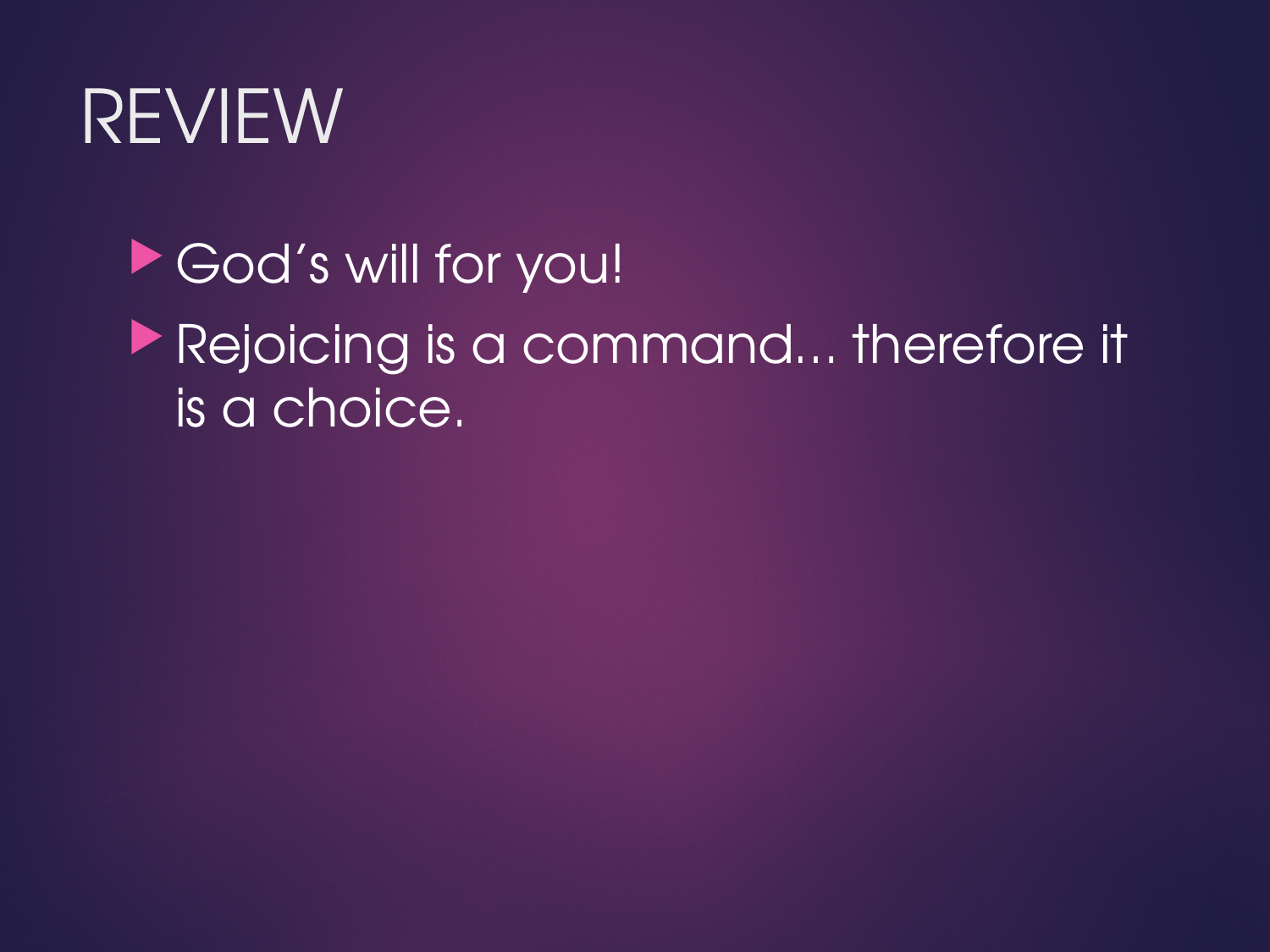

# REVIEW
God’s will for you!
Rejoicing is a command… therefore it is a choice.